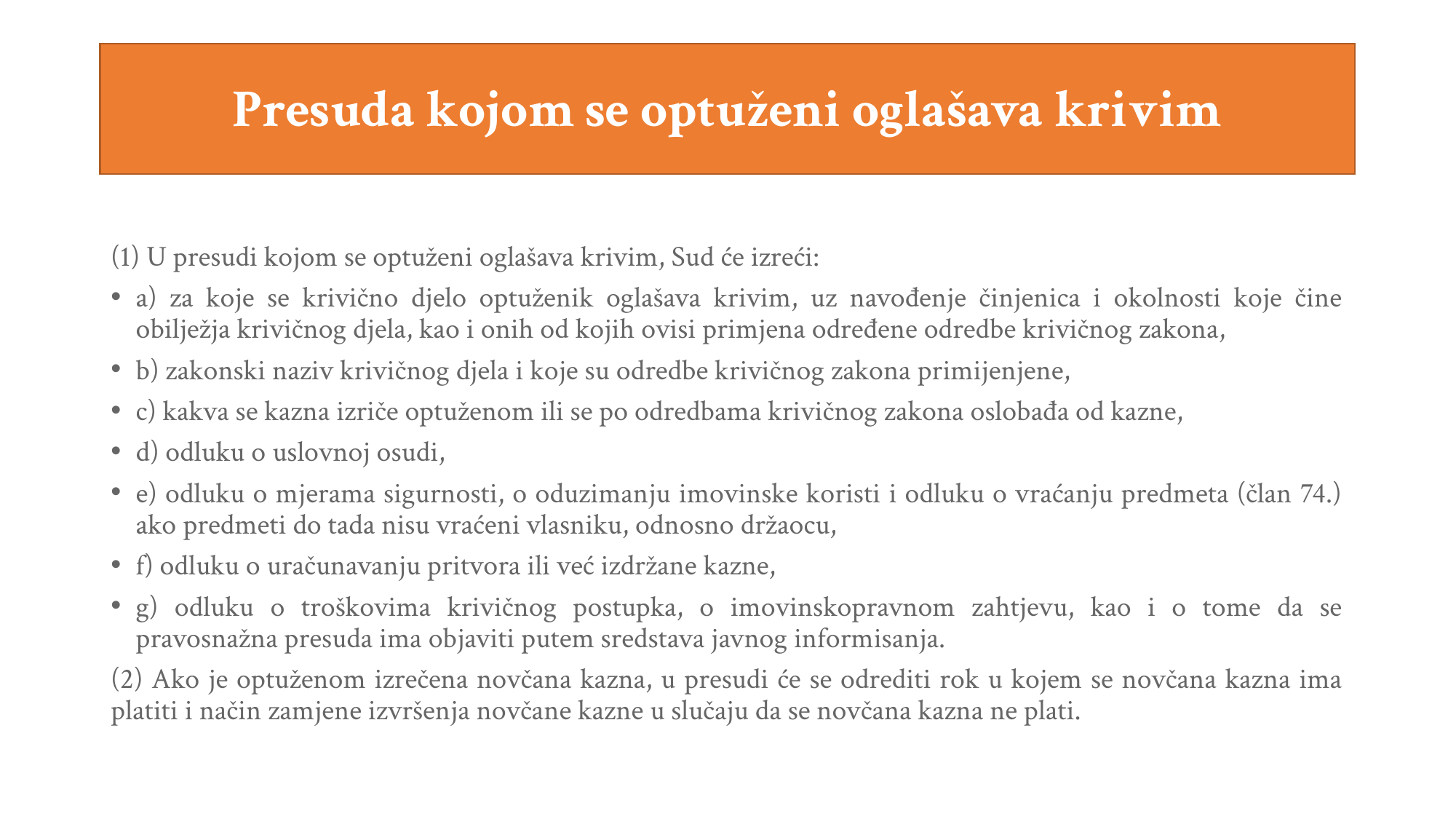

# Presuda kojom se optuženi oglašava krivim

(1) U presudi kojom se optuženi oglašava krivim, Sud će izreći:
a) za koje se krivično djelo optuženik oglašava krivim, uz navođenje činjenica i okolnosti koje čine obilježja krivičnog djela, kao i onih od kojih ovisi primjena određene odredbe krivičnog zakona,
b) zakonski naziv krivičnog djela i koje su odredbe krivičnog zakona primijenjene,
c) kakva se kazna izriče optuženom ili se po odredbama krivičnog zakona oslobađa od kazne,
d) odluku o uslovnoj osudi,
e) odluku o mjerama sigurnosti, o oduzimanju imovinske koristi i odluku o vraćanju predmeta (član 74.) ako predmeti do tada nisu vraćeni vlasniku, odnosno držaocu,
f) odluku o uračunavanju pritvora ili već izdržane kazne,
g) odluku o troškovima krivičnog postupka, o imovinskopravnom zahtjevu, kao i o tome da se pravosnažna presuda ima objaviti putem sredstava javnog informisanja.
(2) Ako je optuženom izrečena novčana kazna, u presudi će se odrediti rok u kojem se novčana kazna ima platiti i način zamjene izvršenja novčane kazne u slučaju da se novčana kazna ne plati.